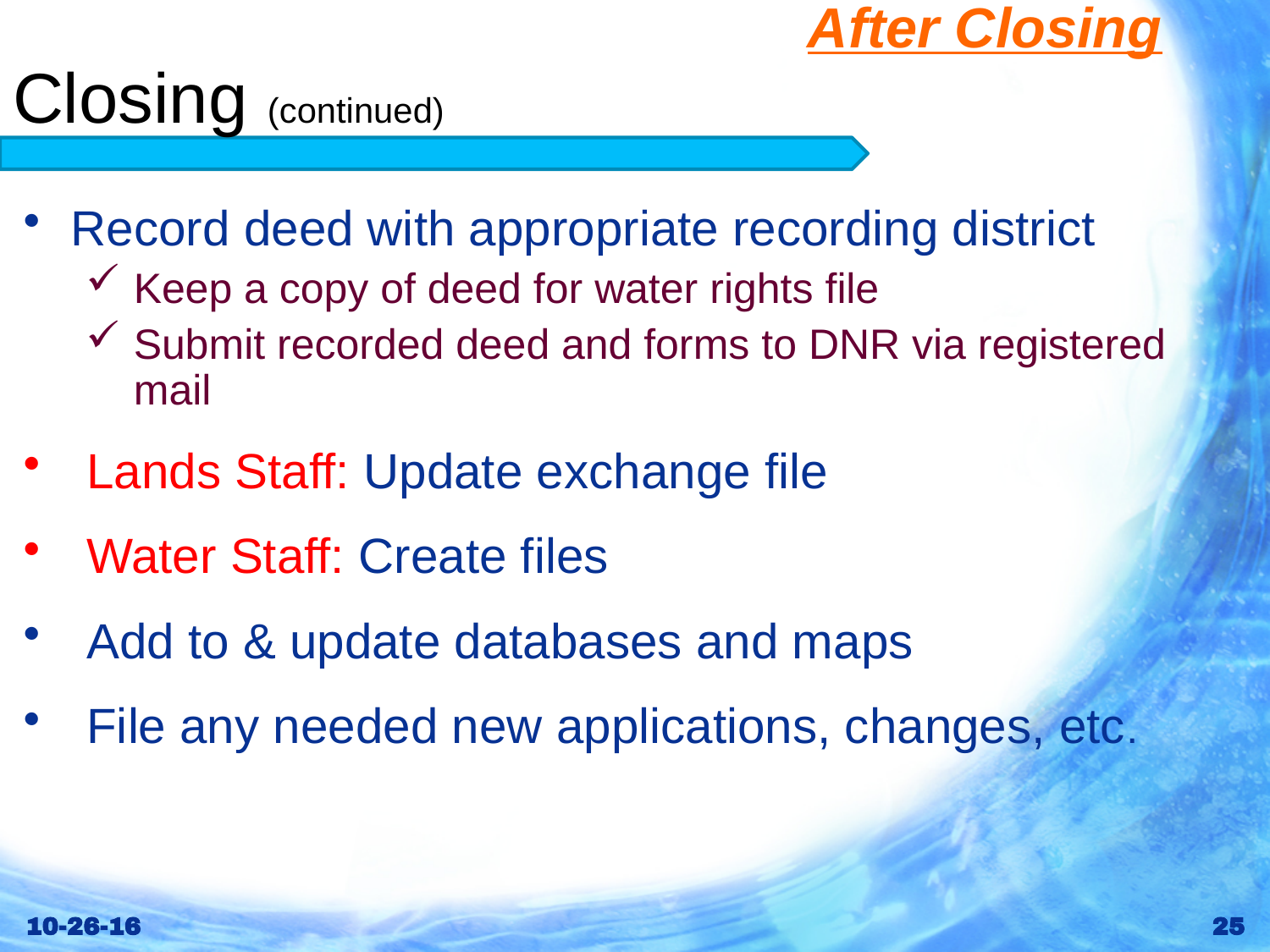

After Closing
# Closing (continued)
Record deed with appropriate recording district
Keep a copy of deed for water rights file
Submit recorded deed and forms to DNR via registered mail
Lands Staff: Update exchange file
Water Staff: Create files
Add to & update databases and maps
File any needed new applications, changes, etc.
25
10-26-16